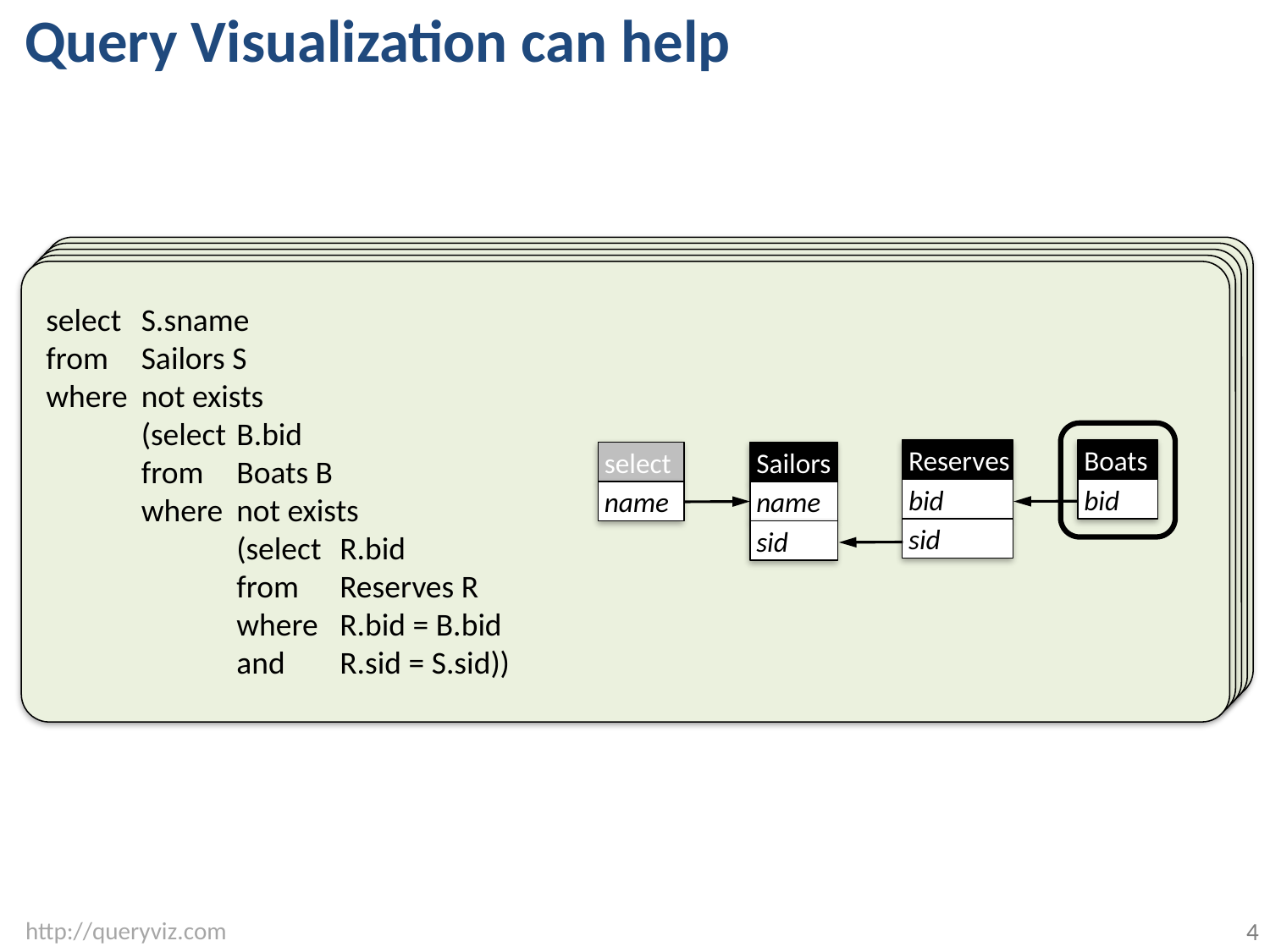

# Query Visualization can help

select distinct a3.fname, a3.lname
from Actor a0, Casts c0, Casts c1, Casts c2, Casts c3,
	    	Actor a3
where a0.fname = 'Kevin' and a0.lname = 'Bacon'
and c0.pid = a0.id and c0.mid = c1.mid
and c1.pid = c2.pid and c2.mid = c3.mid
and c3.pid = a3.id
and not exists (select xc1.pid
	from Actor xa0, Casts xc0, Casts xc1
	where xa0.fname = 'Kevin' and xa0.lname = 'Bacon'
	and xa0.id = xc0.pid and xc0.mid = xc1.mid
	and xc1.pid = a3.id)
and not exists (select ya0.id
	from Actor ya0
	where ya0.fname = 'Kevin' and ya0.lname = 'Bacon’)
Casts
pid
mid
Actor
 id
fname='Kevin'
lname='Bacon'
Casts
pid
mid
Casts
pid
mid
Casts
pid
mid

Actor
id
 fname='Kevin'
 lname='Bacon'
Actor
id
fname
lname
Casts
pid
mid
Casts
pid
mid
SELECT
fname
lname

Actor
id
fname='Kevin'
lname='Bacon'

select 	Team, Day
from 	Scores S1
where	not exists
  	(select	*
	from	Scores S2
	where 	S1.Runs = S2.Runs
	and 	(S1.Team <> S2.Team
	        	or S1.Day <> S2.Day))

 Scores
 Team
 Day
 Runs
 Scores
 Team
 Day
 Runs
 select
 Team
 Day

select 	F1.person
from 	Frequents F1
where 	not exists
	(select 	F2.bar
	from 	Frequents F2
	where	F2.person = F1.person
	and	not exists
		(select  S3.drink
		from     Serves S3, Likes L4
		where	L4.person = F1.person
		and       L4.drink = S3.drink
		and       S3.bar = F2.bar))

 select
 person
 Frequents
 person
 Serves
 bar
 drink
 Frequents
 person
 bar

 Likes
 person
 drink

select 	W1.wid
from 	Worlds W1
where 	not exists
	(select	*
	from 	Worlds W2
	where 	W2.wid < W1.wid
	and not exists
		(select	*
		from 	Worlds W3
		where 	W3.wid = W1.wid
		and not exists
			(select 	*
			from 	Worlds W4
			where 	W4.wid = W2.wid
			and 	W4.tid = W3.tid)))

 W
 wid

 W
 wid
 tid
 select
 wid
 W
 wid
>
 W
 wid
 tid

select	S.sname
from 	Sailors S
where	not exists
	(select	B.bid
	from  	Boats B
	where	not exists
		(select	R.bid
		from  	Reserves R
		where 	R.bid = B.bid
		and   	R.sid = S.sid))

 Reserves
 Boats
 Sailors
 select
 bid
 bid
 name
 name
 sid
 sid
4